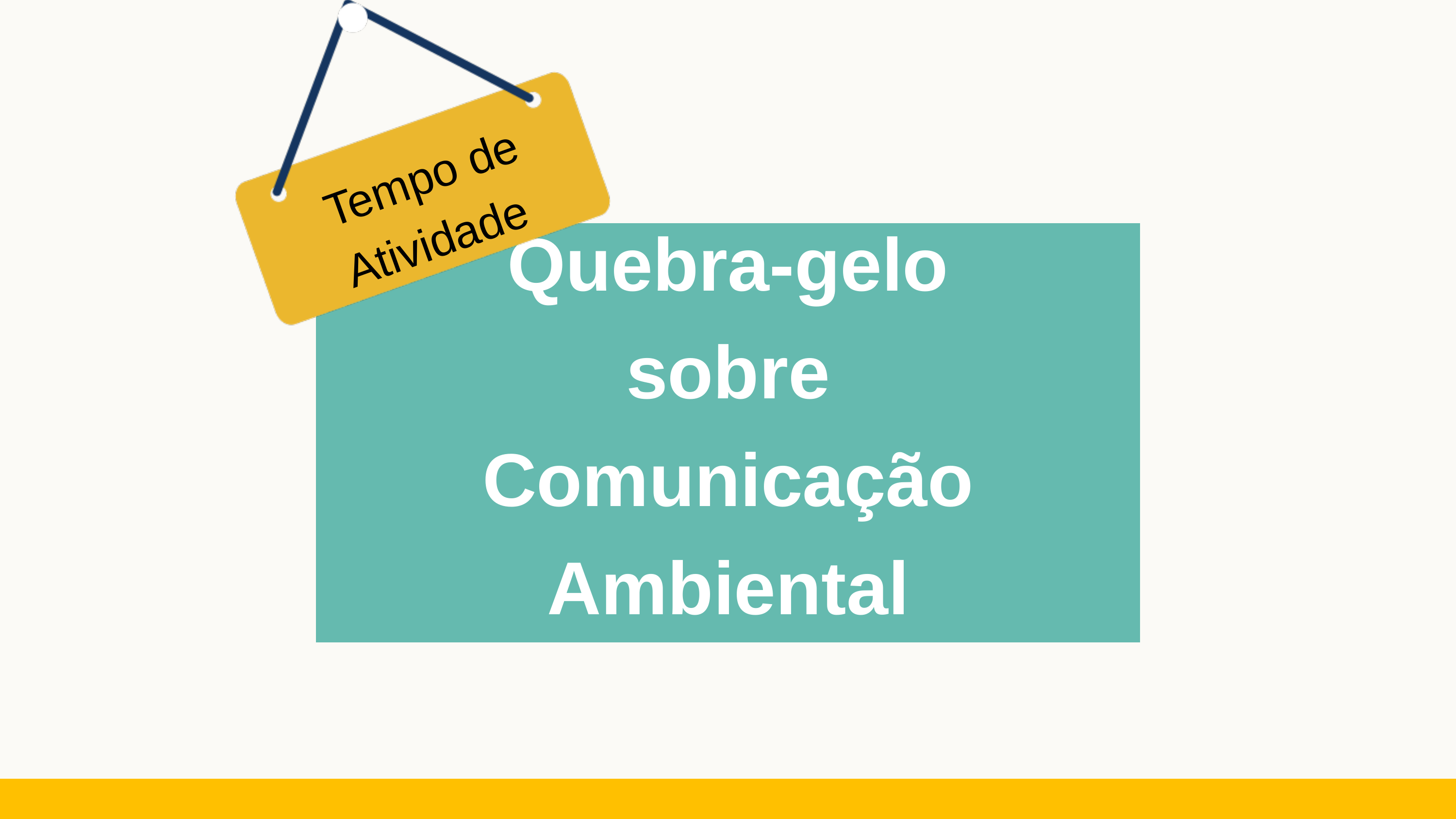

Tempo de Atividade

Quebra-gelo sobre Comunicação Ambiental